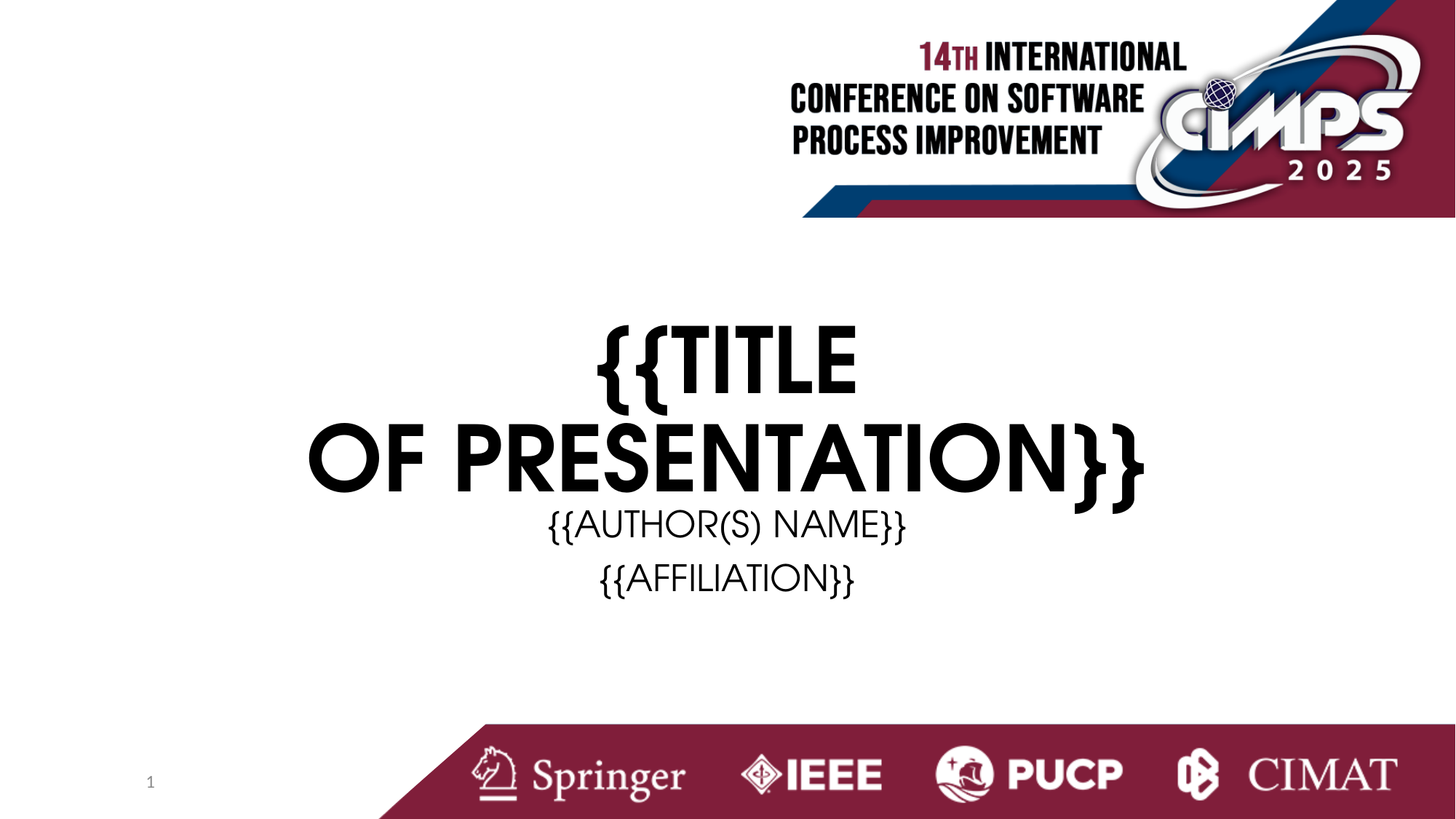

# {{TITLE OF PRESENTATION}}
{{AUTHOR(S) NAME}}
{{AFFILIATION}}